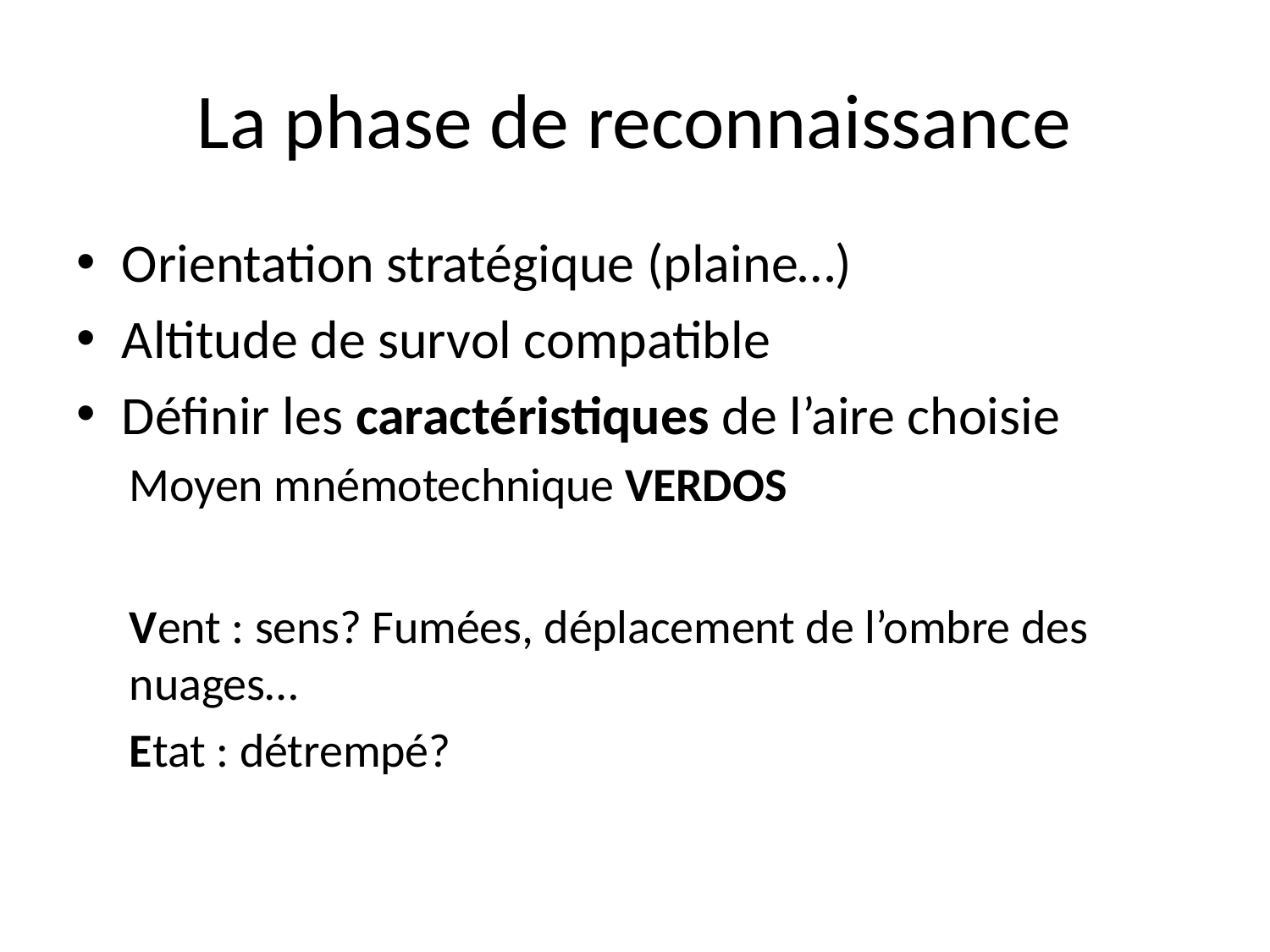

# La phase de reconnaissance
Orientation stratégique (plaine…)
Altitude de survol compatible
Définir les caractéristiques de l’aire choisie
Moyen mnémotechnique VERDOS

Vent : sens? Fumées, déplacement de l’ombre des 		     nuages…
Etat : détrempé?